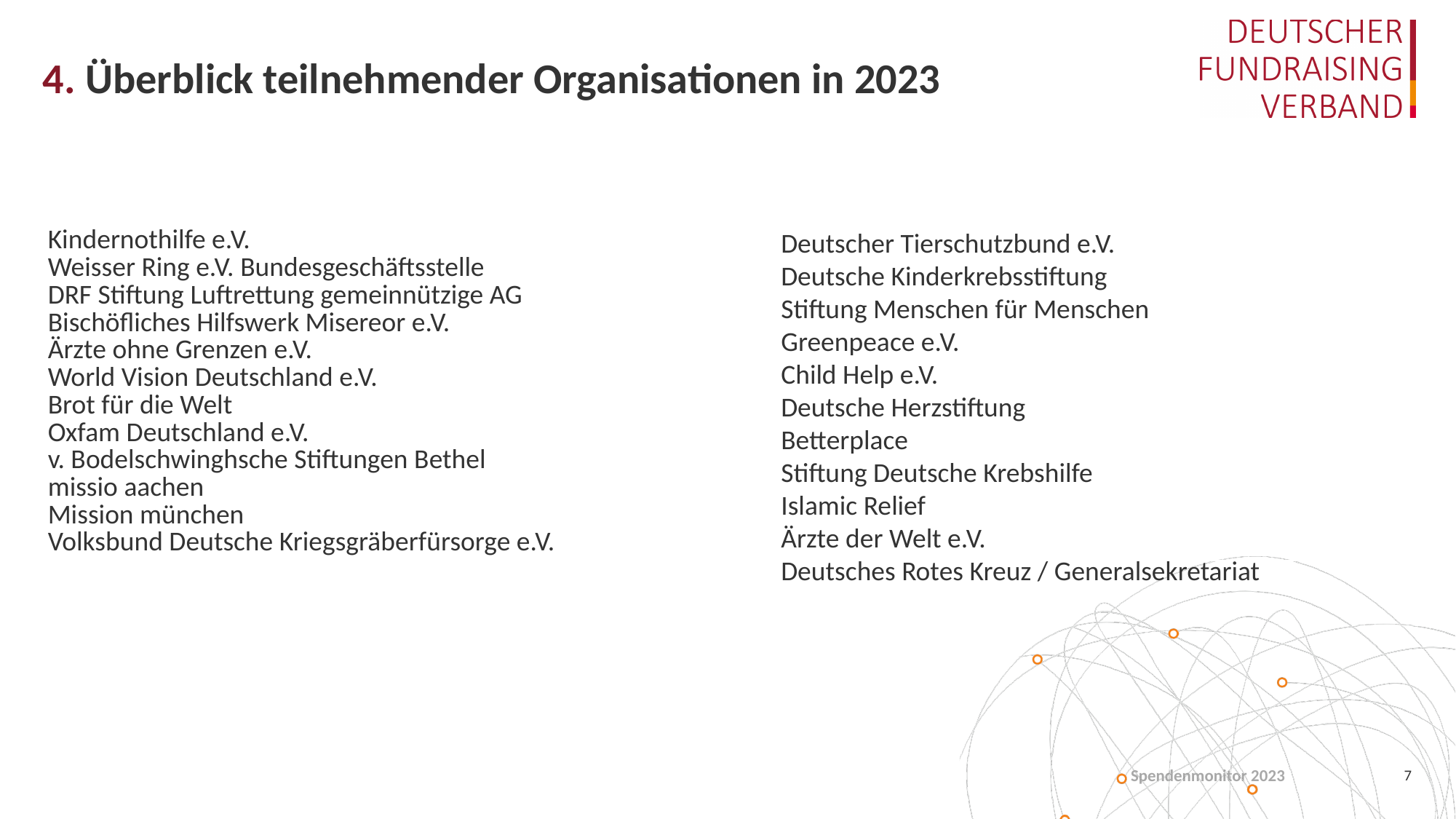

# 4. Überblick teilnehmender Organisationen in 2023
| Kindernothilfe e.V. Weisser Ring e.V. Bundesgeschäftsstelle DRF Stiftung Luftrettung gemeinnützige AG Bischöfliches Hilfswerk Misereor e.V. Ärzte ohne Grenzen e.V. World Vision Deutschland e.V. Brot für die Welt Oxfam Deutschland e.V. v. Bodelschwinghsche Stiftungen Bethel missio aachen Mission münchen Volksbund Deutsche Kriegsgräberfürsorge e.V. |  |
| --- | --- |
Deutscher Tierschutzbund e.V.
Deutsche Kinderkrebsstiftung
Stiftung Menschen für Menschen
Greenpeace e.V.
Child Help e.V.
Deutsche Herzstiftung
Betterplace
Stiftung Deutsche Krebshilfe
Islamic Relief
Ärzte der Welt e.V.
Deutsches Rotes Kreuz / Generalsekretariat
Spendenmonitor 2023
7